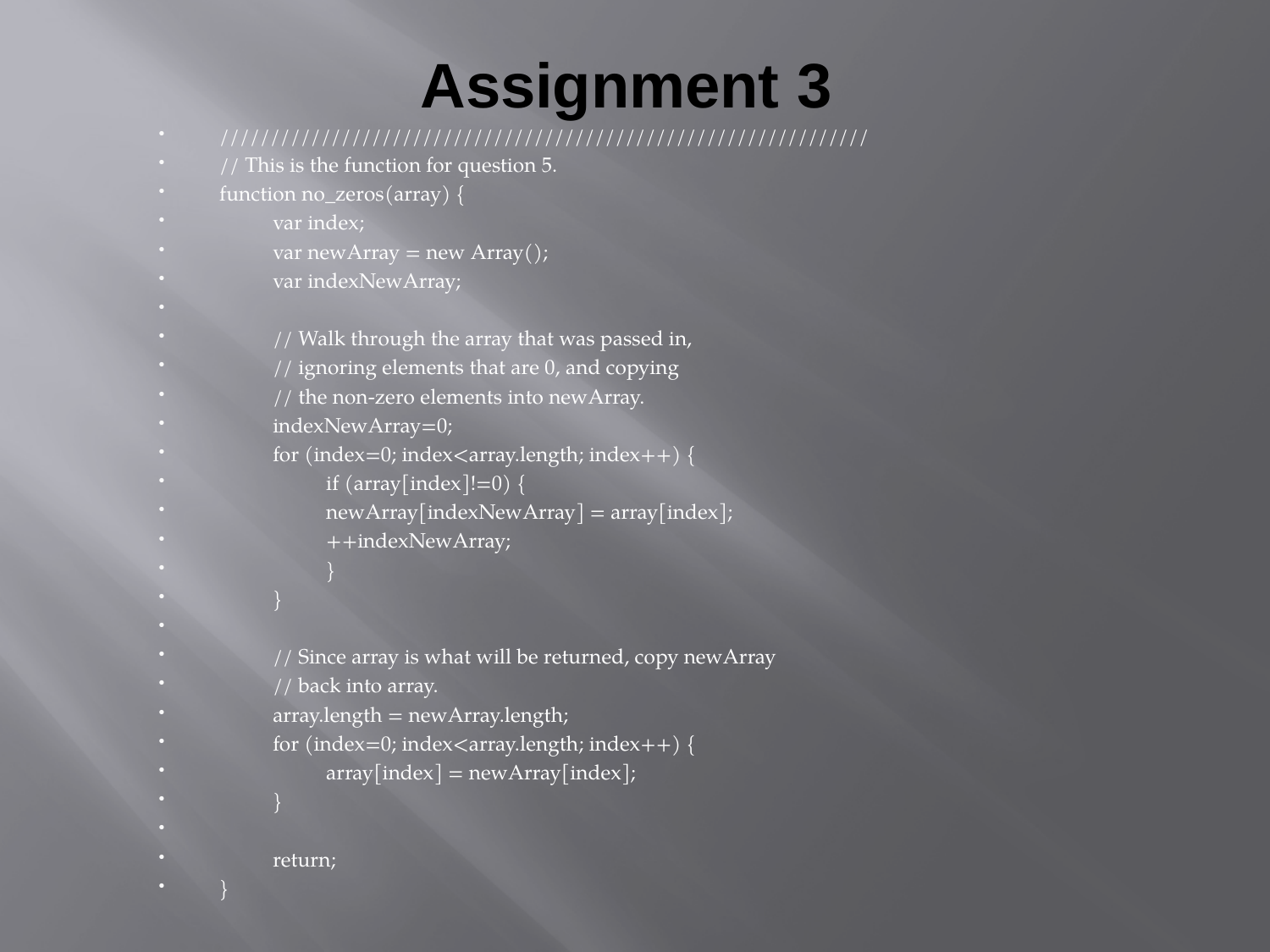

# Assignment 3
////////////////////////////////////////////////////////////////
// This is the function for question 5.
function no_zeros(array) {
	var index;
	var newArray = new Array();
	var indexNewArray;

	// Walk through the array that was passed in,
	// ignoring elements that are 0, and copying
	// the non-zero elements into newArray.
	indexNewArray=0;
	for (index=0; index<array.length; index++) {
		if (array[index]!=0) {
			newArray[indexNewArray] = array[index];
			++indexNewArray;
		}
	}

	// Since array is what will be returned, copy newArray
	// back into array.
	array.length = newArray.length;
	for (index=0; index<array.length; index++) {
		array[index] = newArray[index];
	}

	return;
}